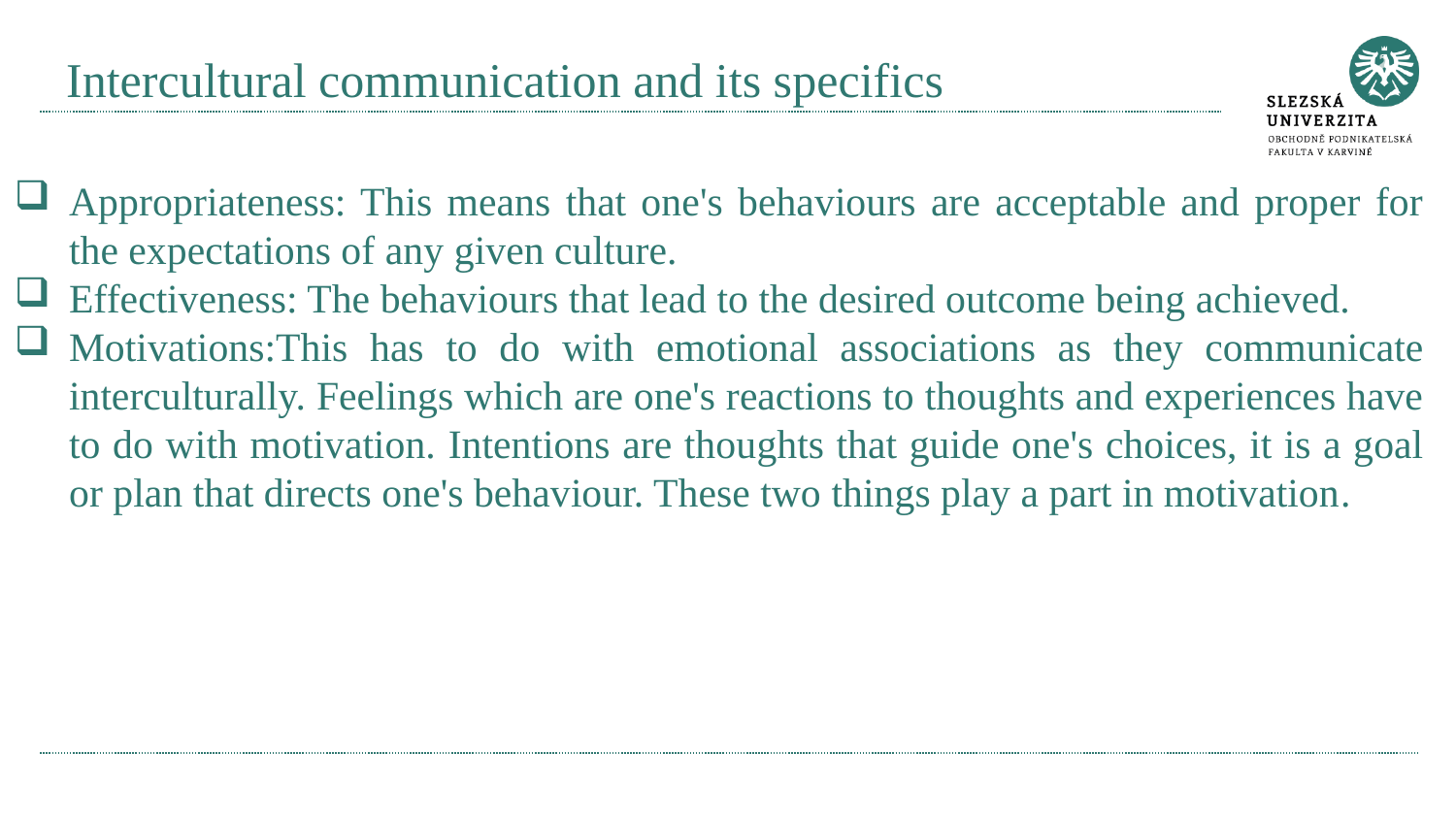

# Intercultural communication and its specifics
Appropriateness: This means that one's behaviours are acceptable and proper for the expectations of any given culture.
Effectiveness: The behaviours that lead to the desired outcome being achieved.
Motivations:This has to do with emotional associations as they communicate interculturally. Feelings which are one's reactions to thoughts and experiences have to do with motivation. Intentions are thoughts that guide one's choices, it is a goal or plan that directs one's behaviour. These two things play a part in motivation.